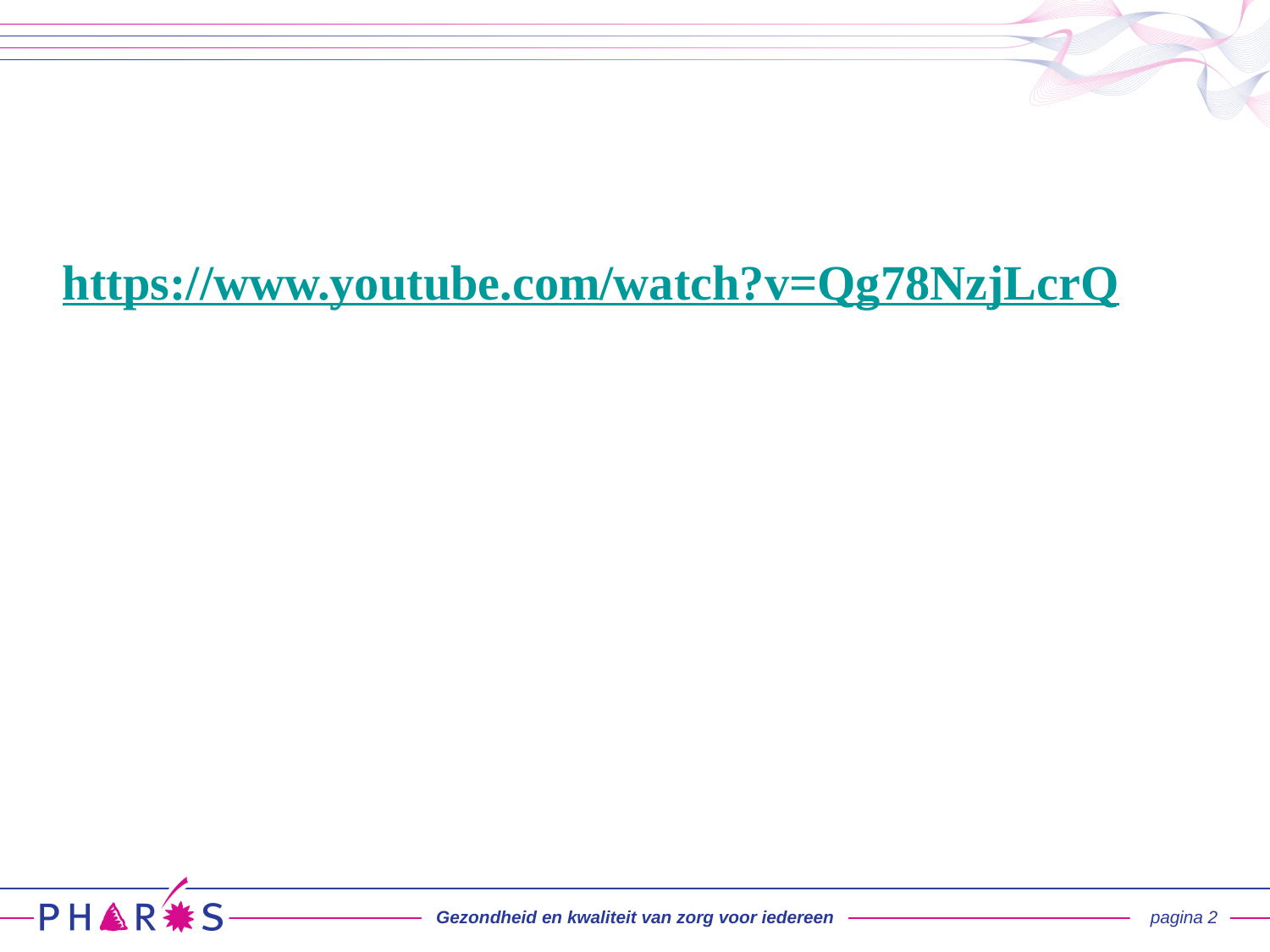

#
https://www.youtube.com/watch?v=Qg78NzjLcrQ

Gezondheid en kwaliteit van zorg voor iedereen
pagina 2